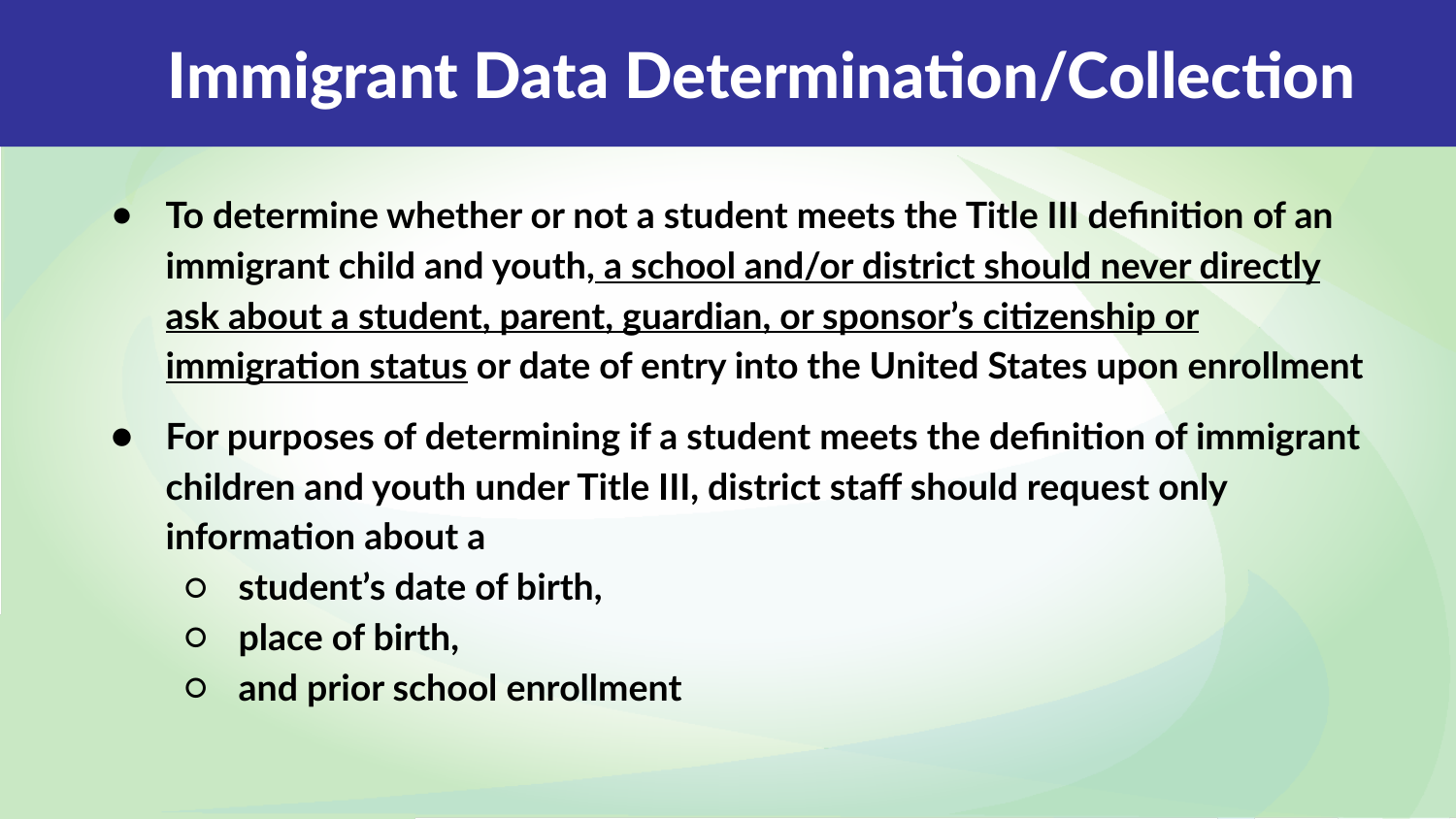

Immigrant Data Determination/Collection
To determine whether or not a student meets the Title III definition of an immigrant child and youth, a school and/or district should never directly ask about a student, parent, guardian, or sponsor’s citizenship or immigration status or date of entry into the United States upon enrollment
For purposes of determining if a student meets the definition of immigrant children and youth under Title III, district staff should request only information about a
student’s date of birth,
place of birth,
and prior school enrollment